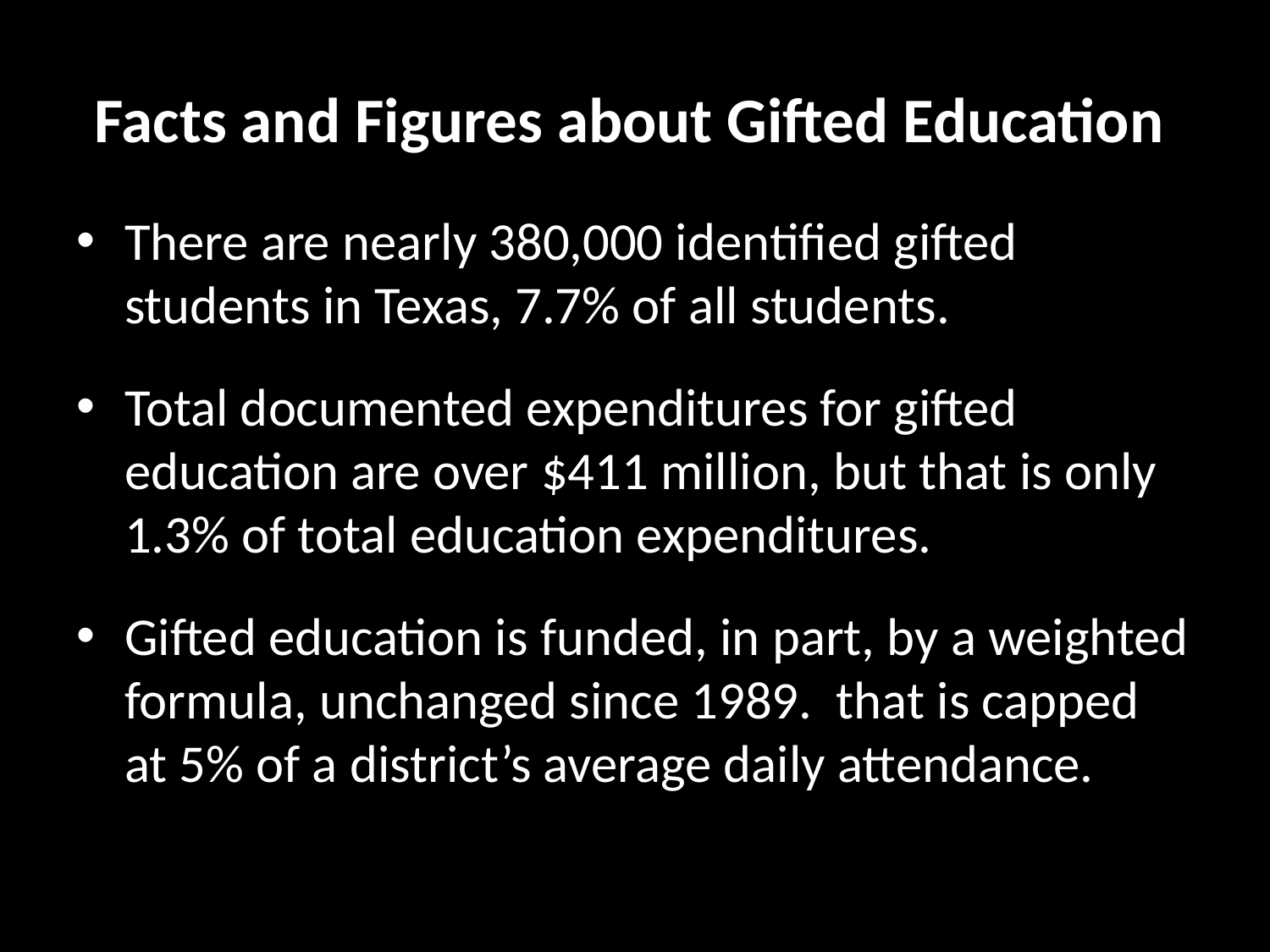

# Facts and Figures about Gifted Education
There are nearly 380,000 identified gifted students in Texas, 7.7% of all students.

Total documented expenditures for gifted education are over $411 million, but that is only 1.3% of total education expenditures.

Gifted education is funded, in part, by a weighted formula, unchanged since 1989.  that is capped at 5% of a district’s average daily attendance.